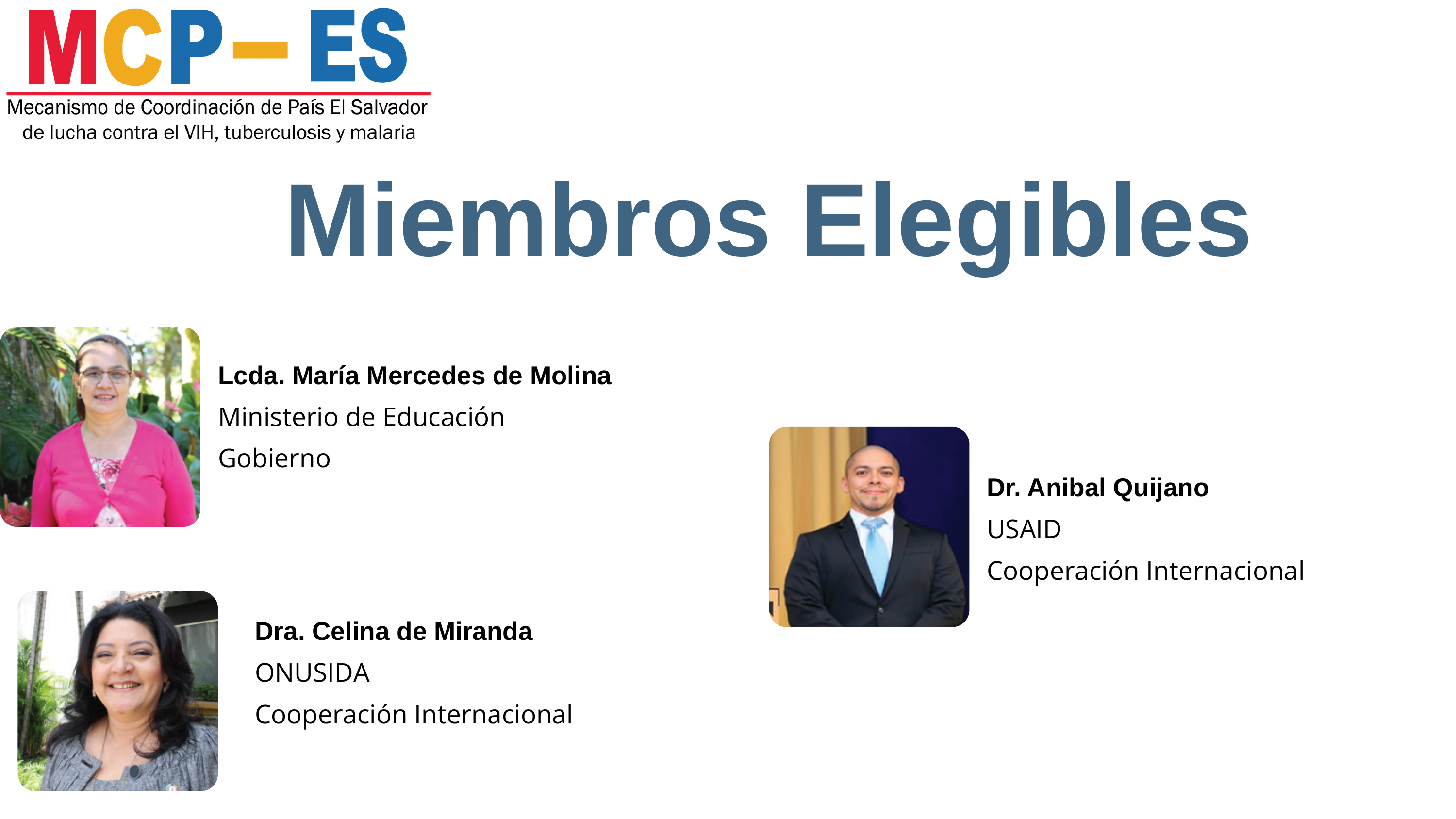

Miembros Elegibles

Lcda. María Mercedes de Molina
Ministerio de Educación
Gobierno

Dr. Anibal Quijano
USAID
Cooperación Internacional

Dra. Celina de Miranda
ONUSIDA
Cooperación Internacional